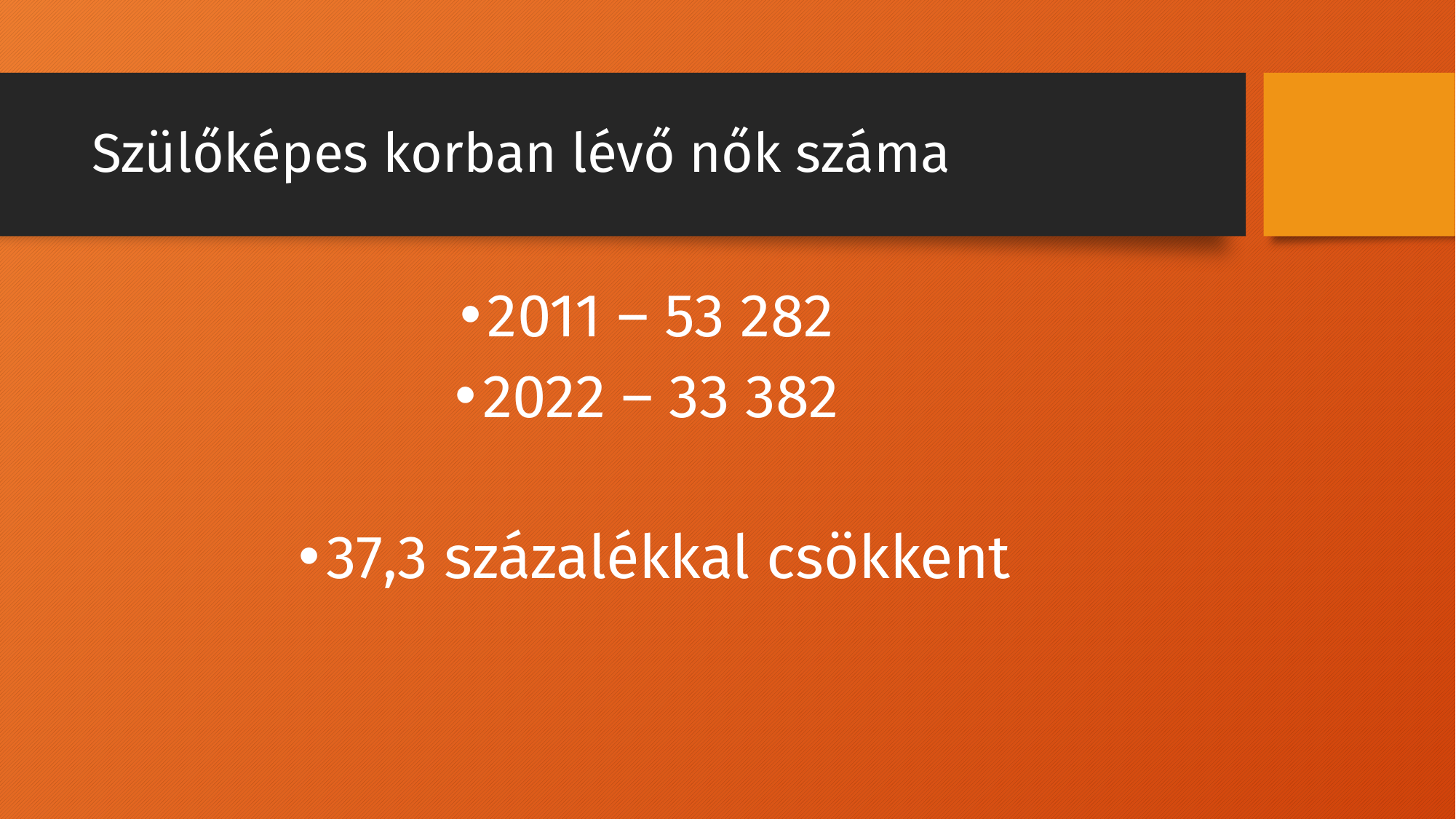

# Szülőképes korban lévő nők száma
2011 – 53 282
2022 – 33 382

37,3 százalékkal csökkent